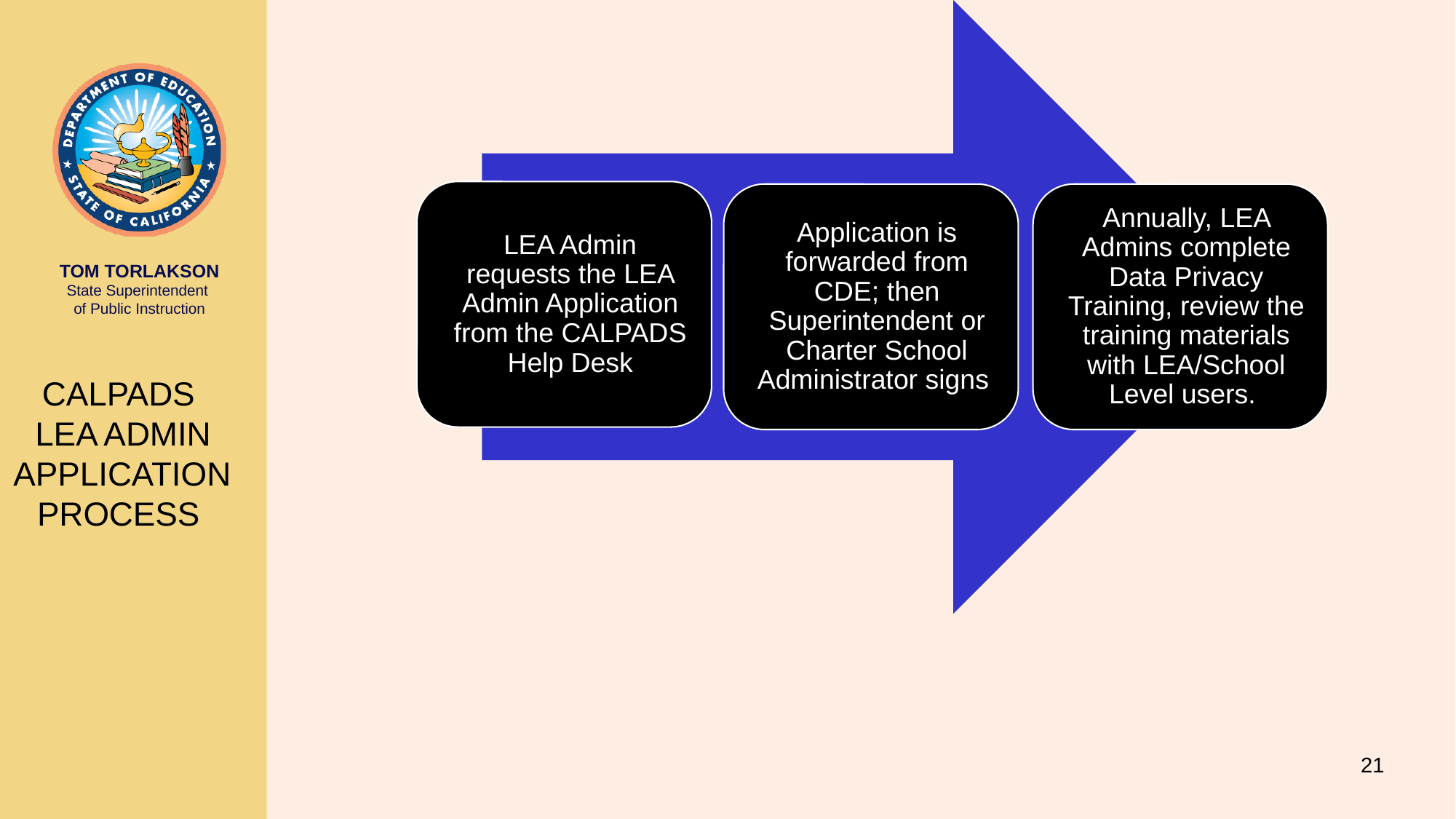

LEA Admin requests the LEA Admin Application from the CALPADS Help Desk
Application is forwarded from CDE; then Superintendent or Charter School Administrator signs
Annually, LEA Admins complete Data Privacy Training, review the training materials with LEA/School Level users.
# CALPADS LEA ADMIN Application process
21